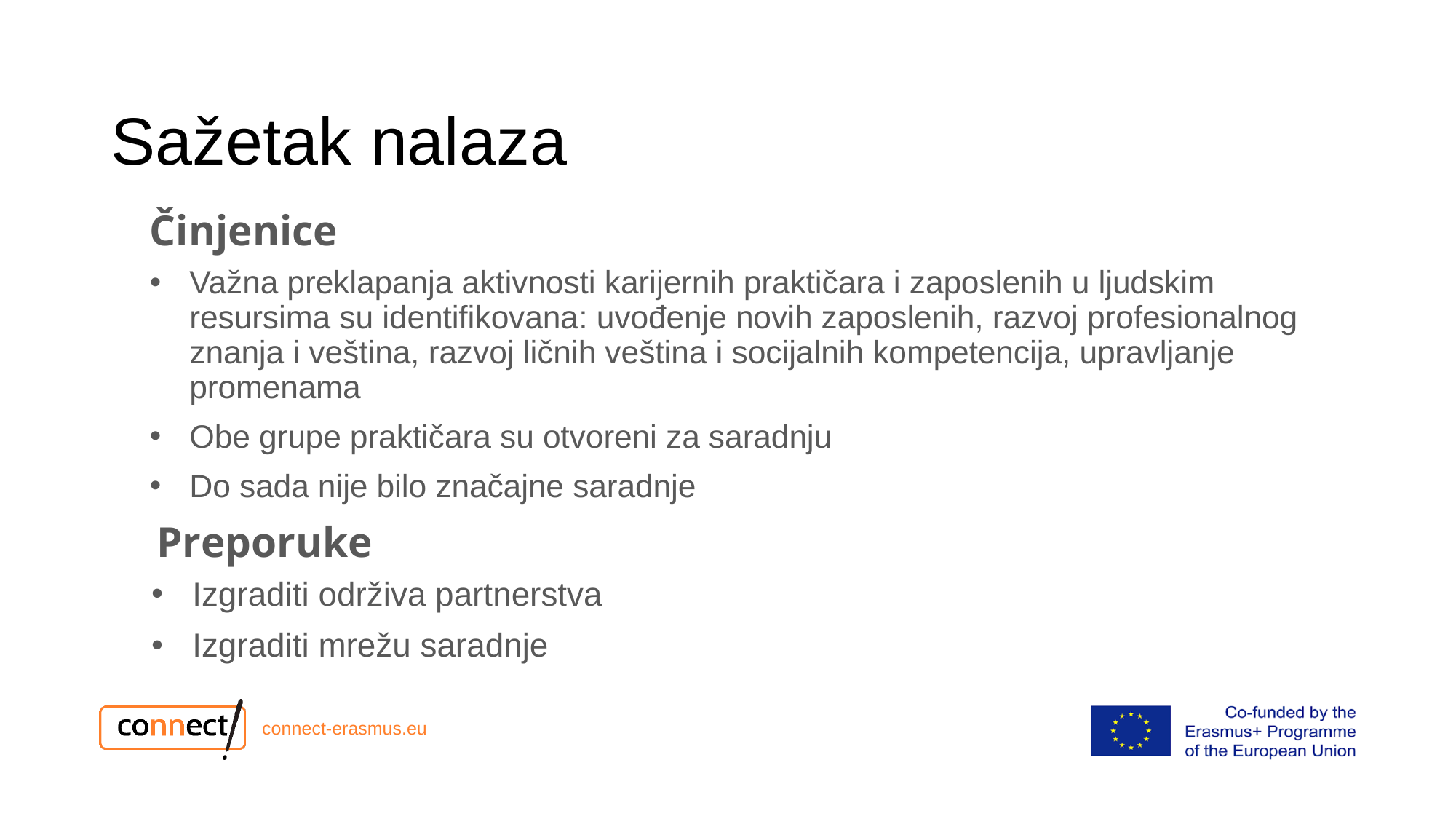

# Sažetak nalaza
Činjenice
Važna preklapanja aktivnosti karijernih praktičara i zaposlenih u ljudskim resursima su identifikovana: uvođenje novih zaposlenih, razvoj profesionalnog znanja i veština, razvoj ličnih veština i socijalnih kompetencija, upravljanje promenama
Obe grupe praktičara su otvoreni za saradnju
Do sada nije bilo značajne saradnje

Preporuke

Izgraditi održiva partnerstva
Izgraditi mrežu saradnje
connect-erasmus.eu